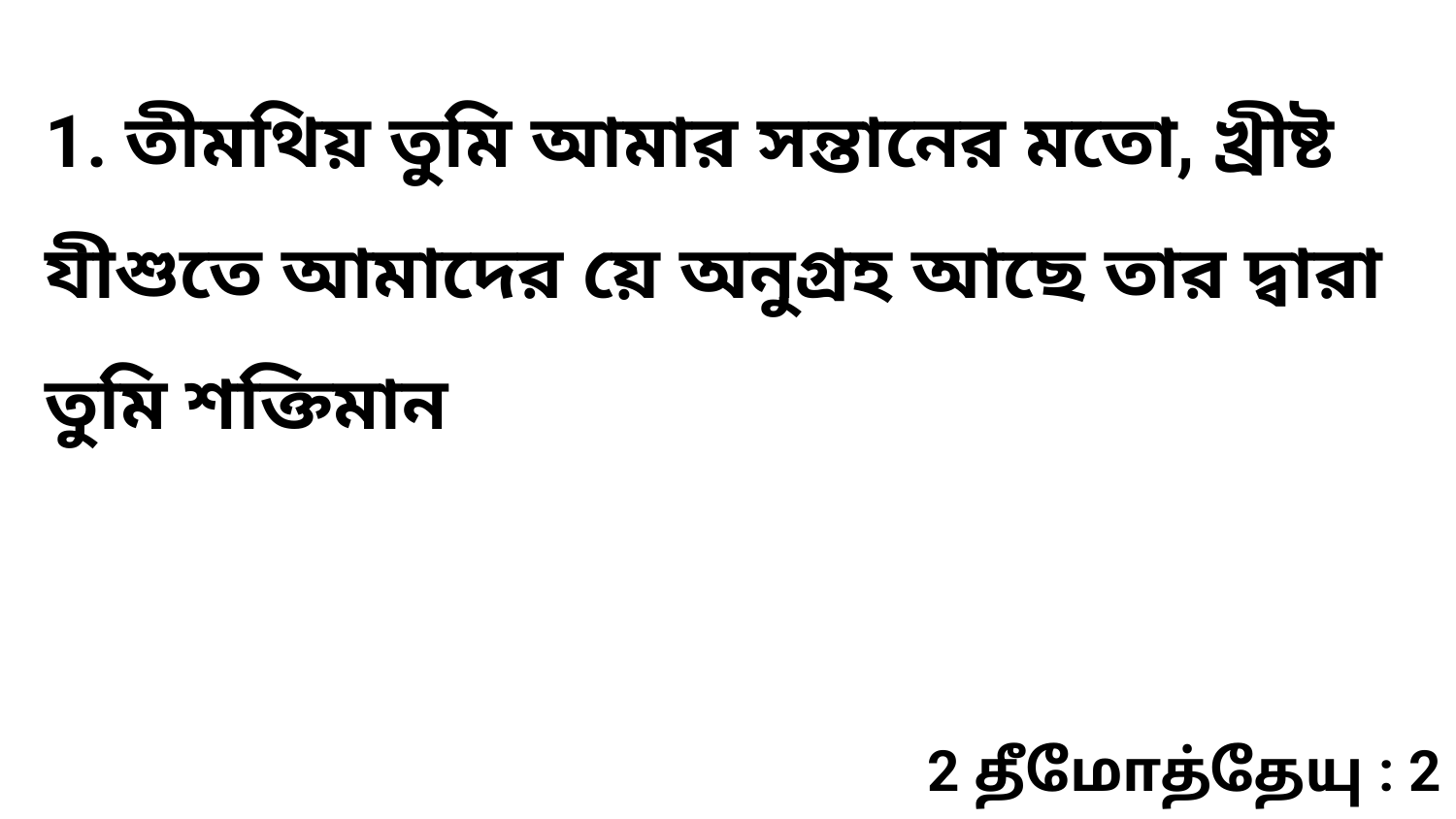

1. তীমথিয় তুমি আমার সন্তানের মতো, খ্রীষ্ট যীশুতে আমাদের য়ে অনুগ্রহ আছে তার দ্বারা তুমি শক্তিমান
2 தீமோத்தேயு : 2